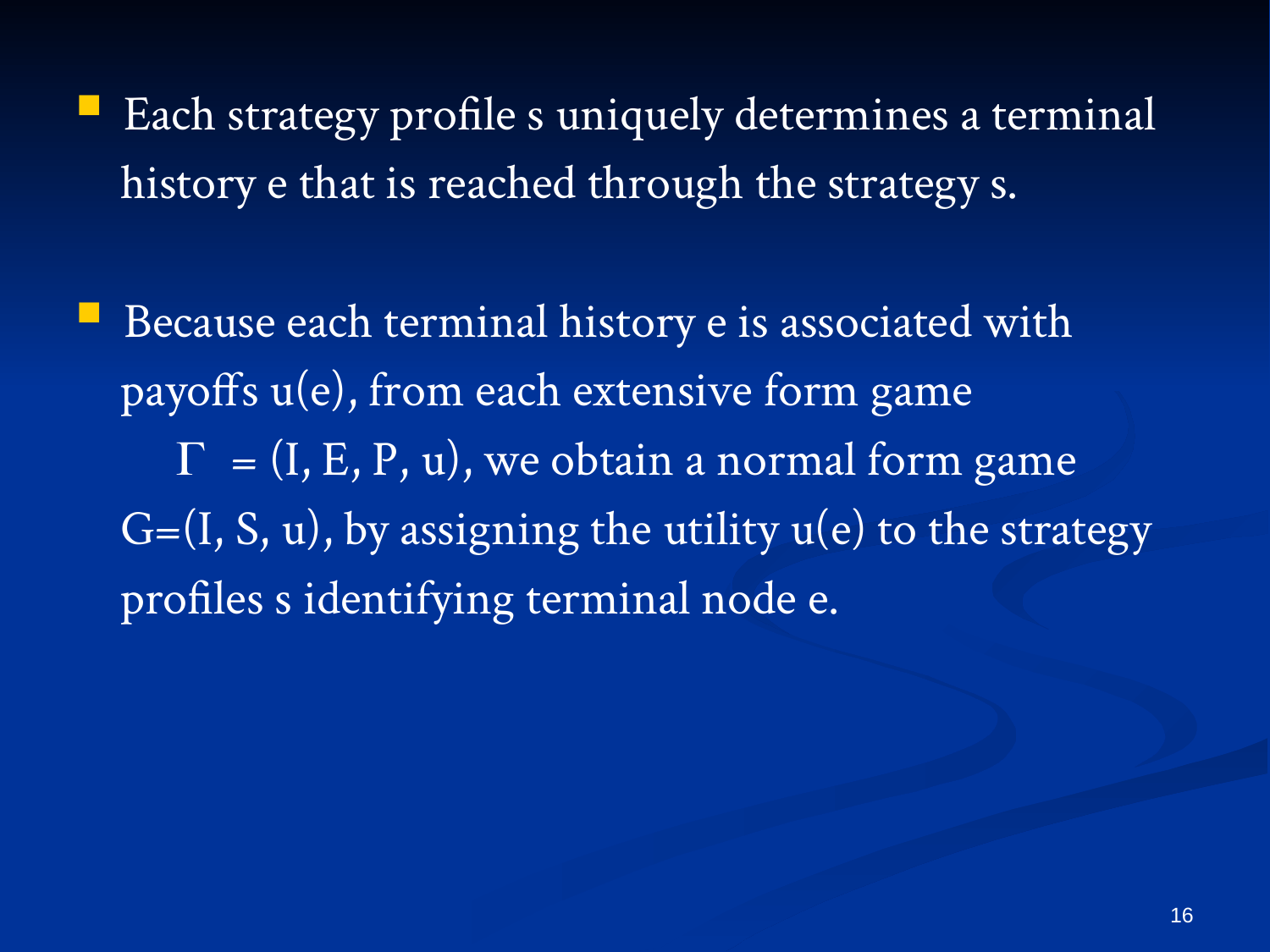

Each strategy profile s uniquely determines a terminal
    history e that is reached through the strategy s.

Because each terminal history e is associated with
    payoffs u(e), from each extensive form game
    Γ = (I, E, P, u), we obtain a normal form game
    G=(I, S, u), by assigning the utility u(e) to the strategy
    profiles s identifying terminal node e.
16